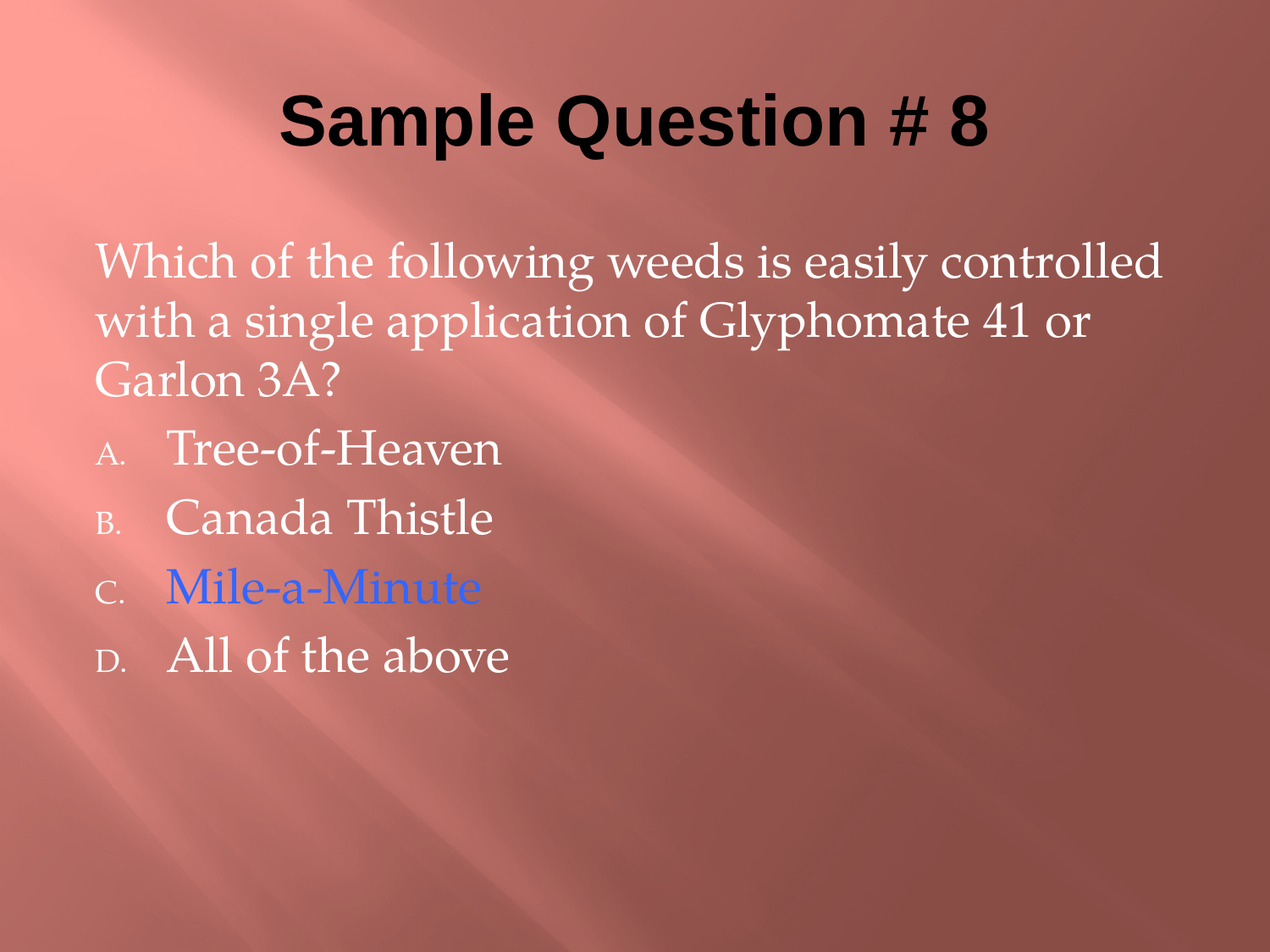

# Sample Question # 8
Which of the following weeds is easily controlled with a single application of Glyphomate 41 or Garlon 3A?
Tree-of-Heaven
Canada Thistle
Mile-a-Minute
All of the above